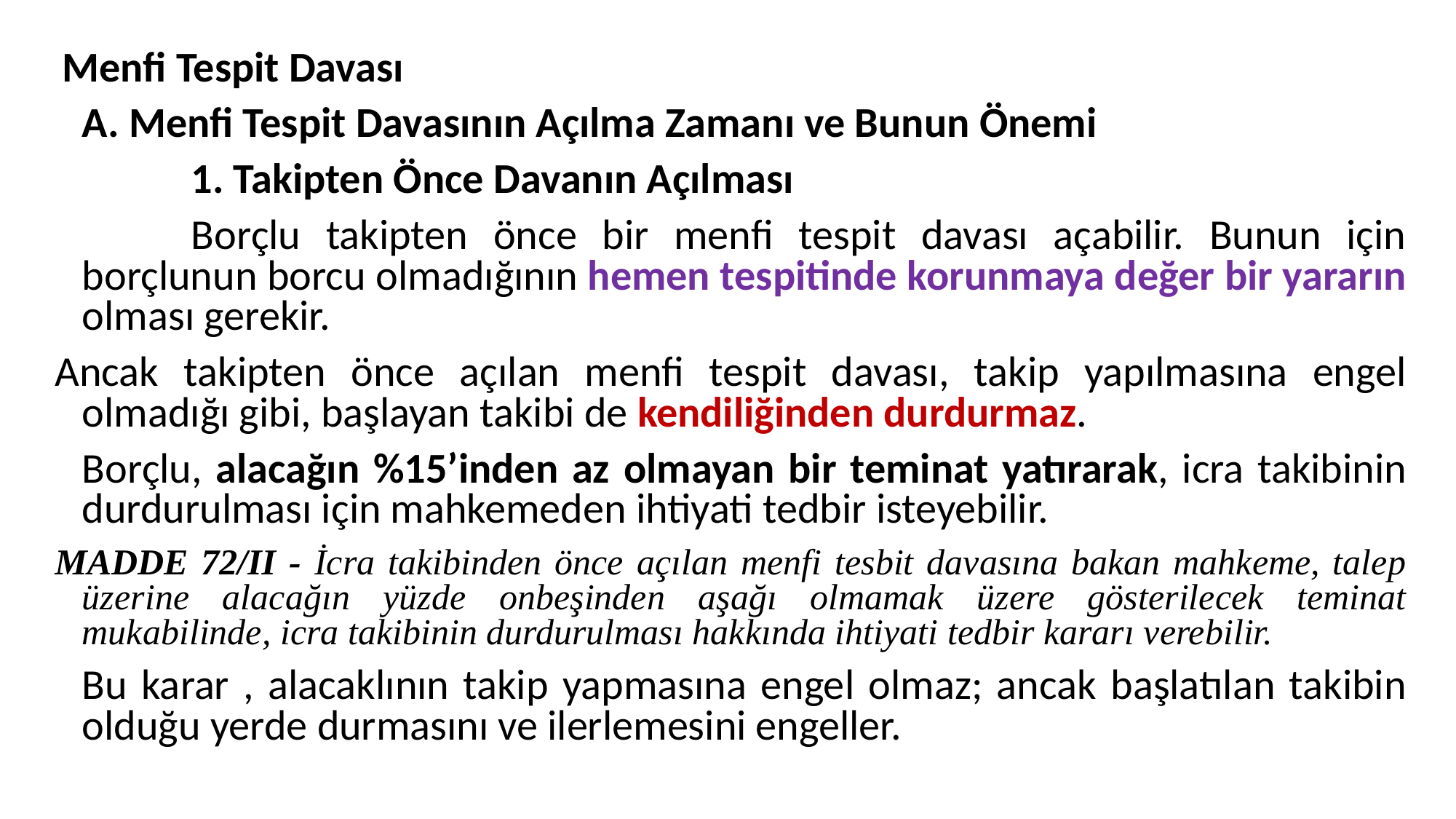

Menfi Tespit Davası
	A. Menfi Tespit Davasının Açılma Zamanı ve Bunun Önemi
		1. Takipten Önce Davanın Açılması
		Borçlu takipten önce bir menfi tespit davası açabilir. Bunun için borçlunun borcu olmadığının hemen tespitinde korunmaya değer bir yararın olması gerekir.
Ancak takipten önce açılan menfi tespit davası, takip yapılmasına engel olmadığı gibi, başlayan takibi de kendiliğinden durdurmaz.
	Borçlu, alacağın %15’inden az olmayan bir teminat yatırarak, icra takibinin durdurulması için mahkemeden ihtiyati tedbir isteyebilir.
MADDE 72/II - İcra takibinden önce açılan menfi tesbit davasına bakan mahkeme, talep üzerine alacağın yüzde onbeşinden aşağı olmamak üzere gösterilecek teminat mukabilinde, icra takibinin durdurulması hakkında ihtiyati tedbir kararı verebilir.
	Bu karar , alacaklının takip yapmasına engel olmaz; ancak başlatılan takibin olduğu yerde durmasını ve ilerlemesini engeller.
#